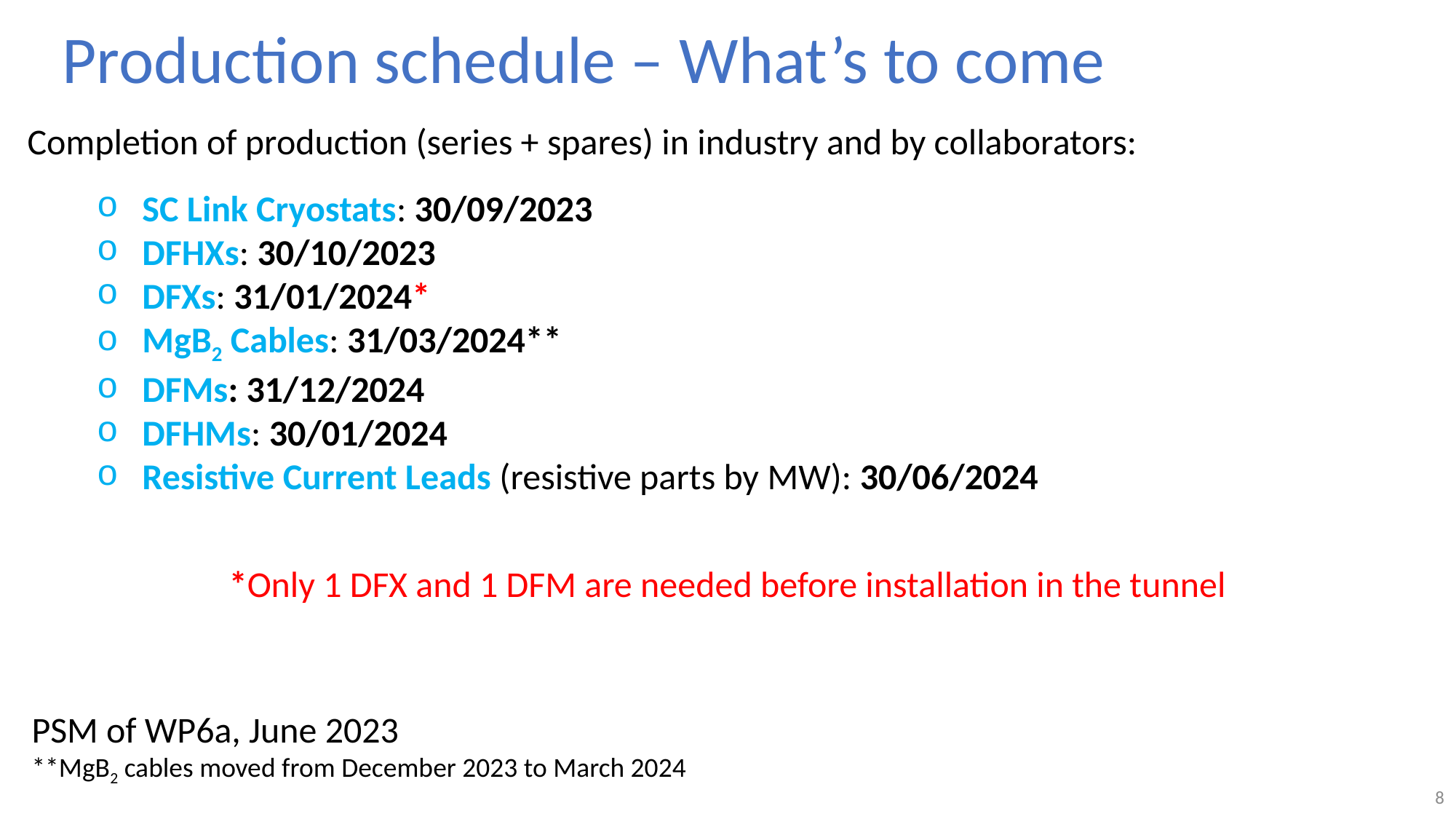

# Production schedule – What’s to come
Completion of production (series + spares) in industry and by collaborators:
SC Link Cryostats: 30/09/2023
DFHXs: 30/10/2023
DFXs: 31/01/2024*
MgB2 Cables: 31/03/2024**
DFMs: 31/12/2024
DFHMs: 30/01/2024
Resistive Current Leads (resistive parts by MW): 30/06/2024

*Only 1 DFX and 1 DFM are needed before installation in the tunnel
PSM of WP6a, June 2023
**MgB2 cables moved from December 2023 to March 2024
8